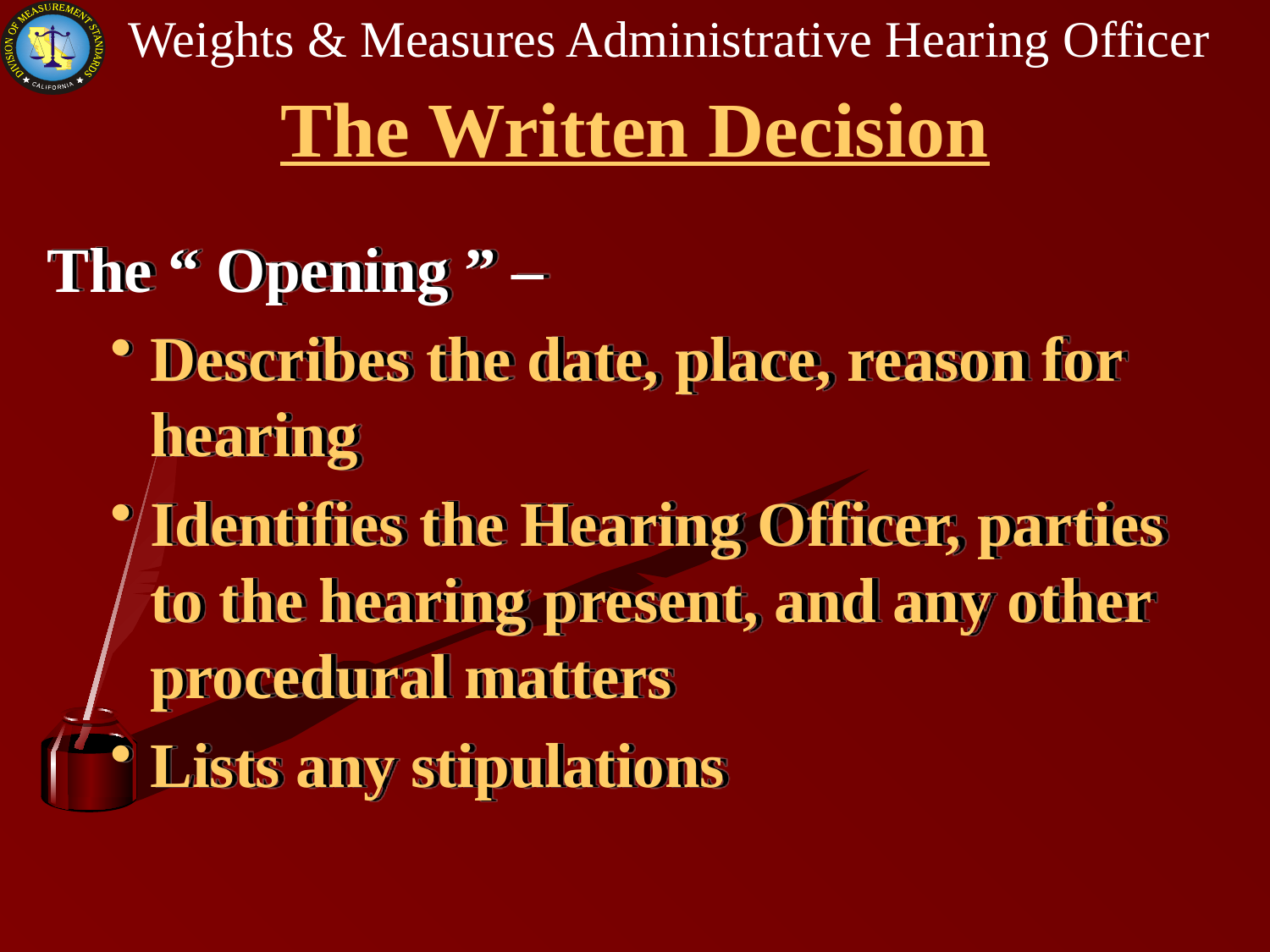

# The Written Decision
The “ Opening ” –
Describes the date, place, reason for hearing
Identifies the Hearing Officer, parties to the hearing present, and any other procedural matters
Lists any stipulations